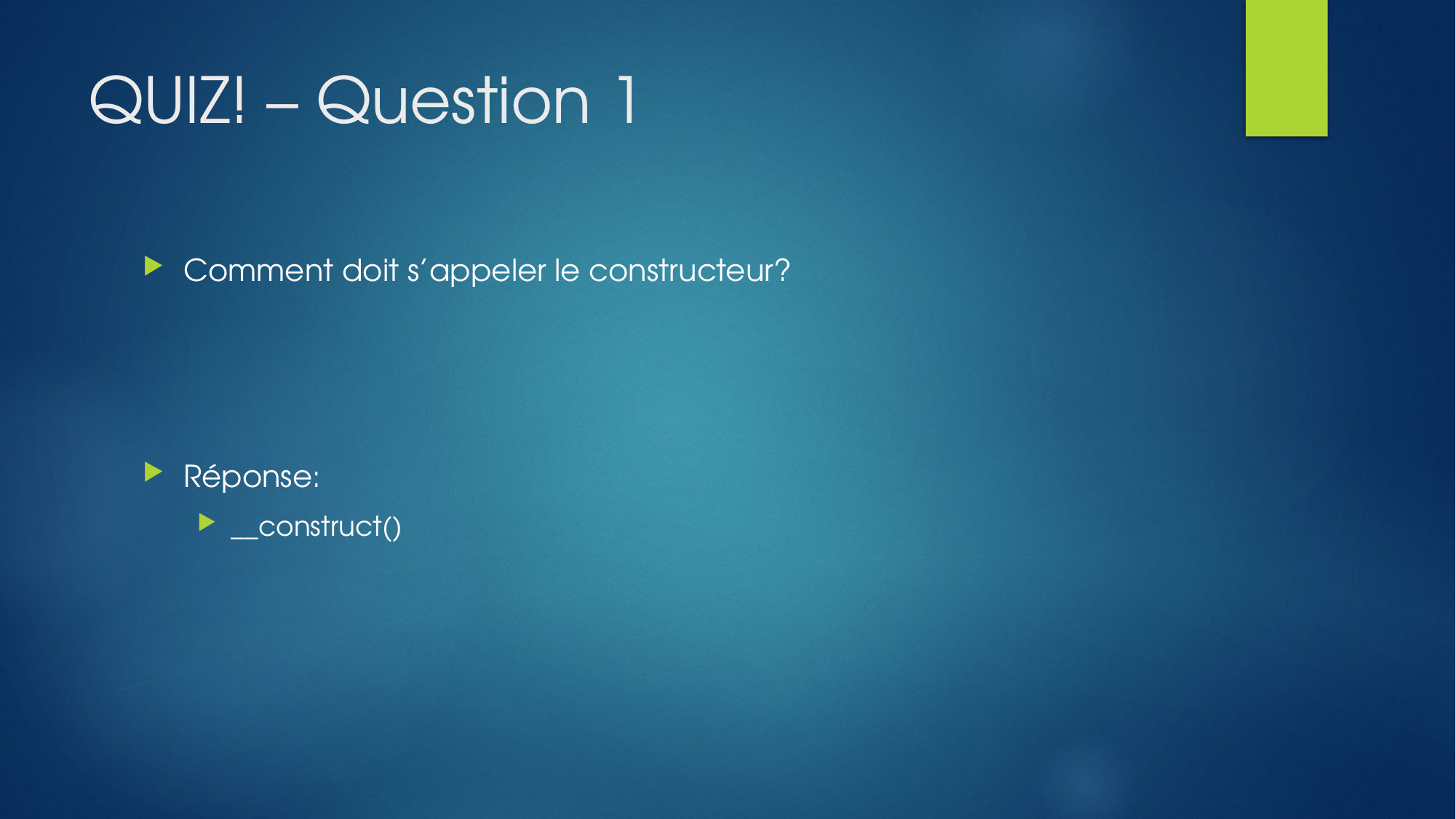

# QUIZ! – Question 1
Comment doit s’appeler le constructeur?

Réponse:
__construct()